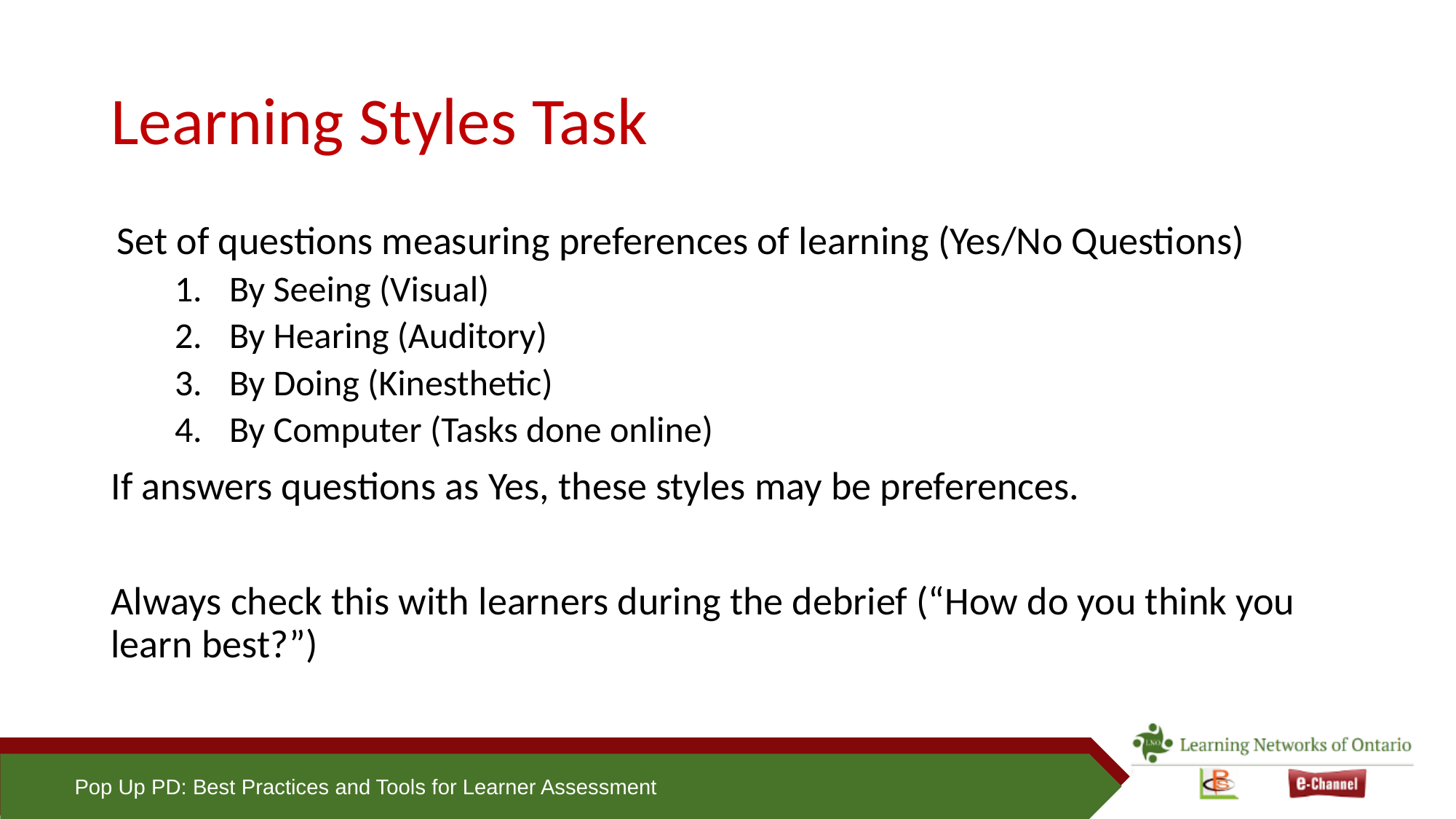

# Learning Styles Task
Set of questions measuring preferences of learning (Yes/No Questions)
By Seeing (Visual)
By Hearing (Auditory)
By Doing (Kinesthetic)
By Computer (Tasks done online)
If answers questions as Yes, these styles may be preferences.

Always check this with learners during the debrief (“How do you think you learn best?”)